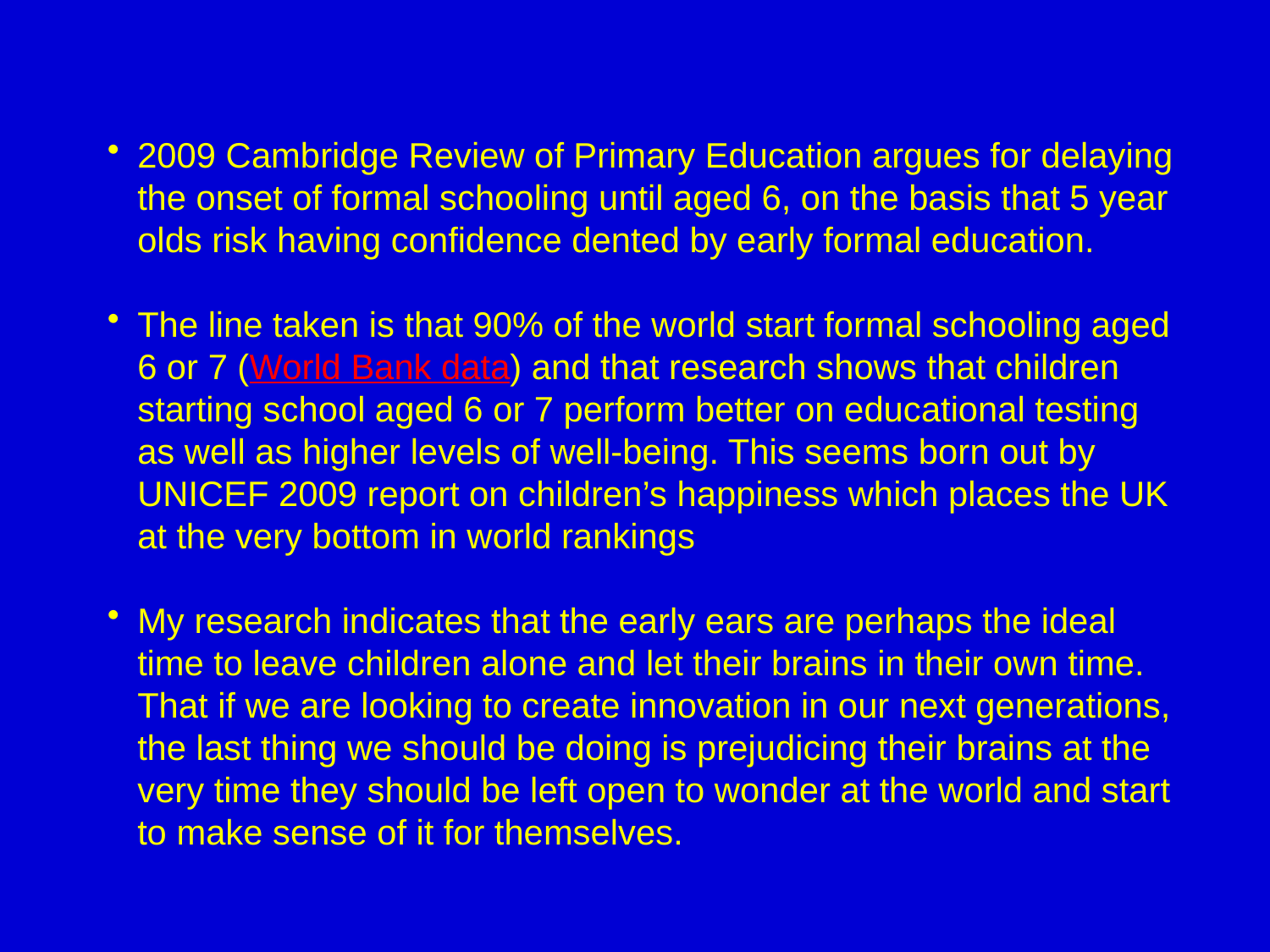

2009 Cambridge Review of Primary Education argues for delaying the onset of formal schooling until aged 6, on the basis that 5 year olds risk having confidence dented by early formal education.

The line taken is that 90% of the world start formal schooling aged 6 or 7 (World Bank data) and that research shows that children starting school aged 6 or 7 perform better on educational testing as well as higher levels of well-being. This seems born out by UNICEF 2009 report on children’s happiness which places the UK at the very bottom in world rankings

My research indicates that the early ears are perhaps the ideal time to leave children alone and let their brains in their own time. That if we are looking to create innovation in our next generations, the last thing we should be doing is prejudicing their brains at the very time they should be left open to wonder at the world and start to make sense of it for themselves.